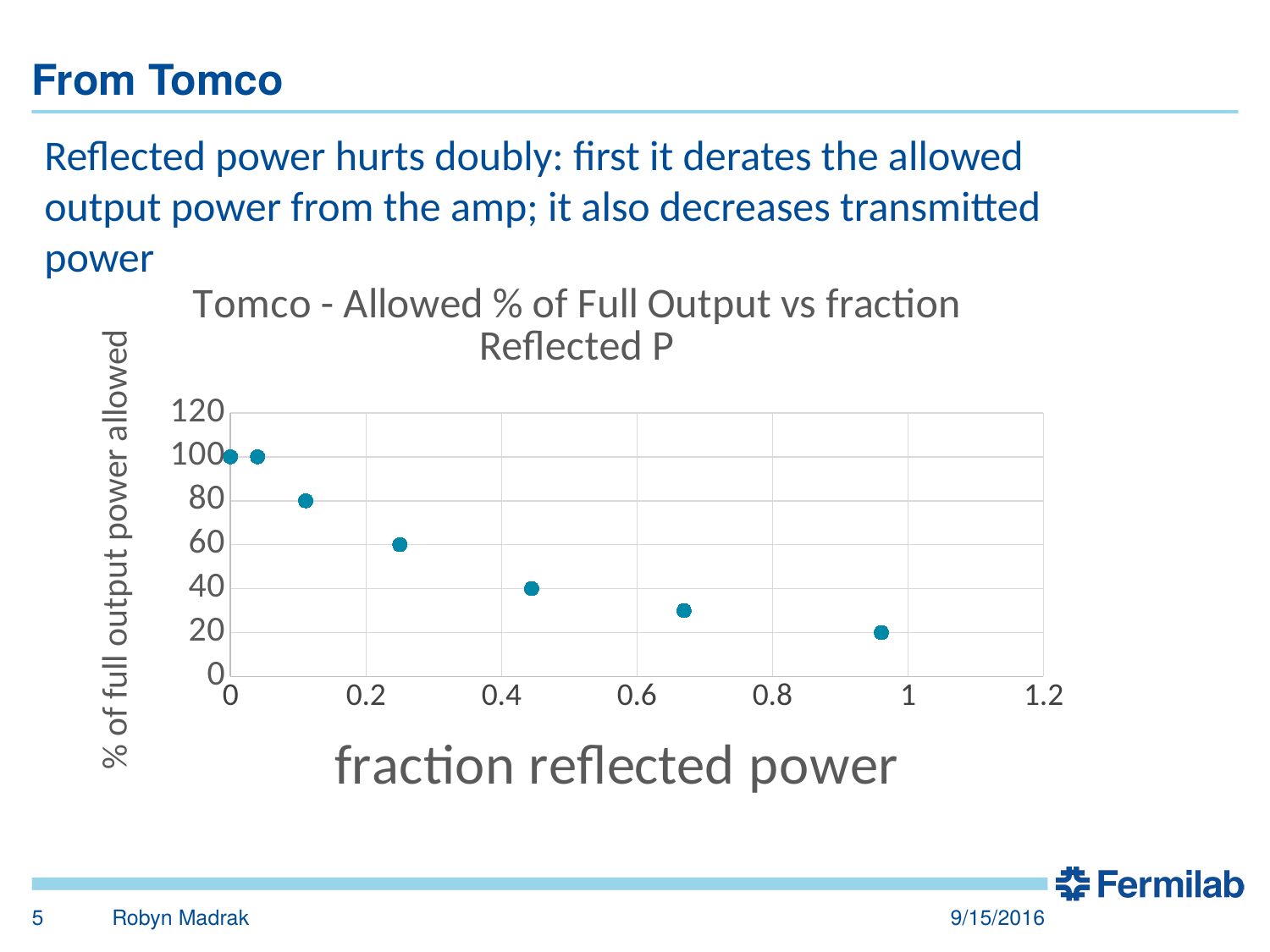

# From Tomco
Reflected power hurts doubly: first it derates the allowed output power from the amp; it also decreases transmitted power

### Chart: Tomco - Allowed % of Full Output vs fraction Reflected P

| Category |  |
|---|---|
5
Robyn Madrak
9/15/2016